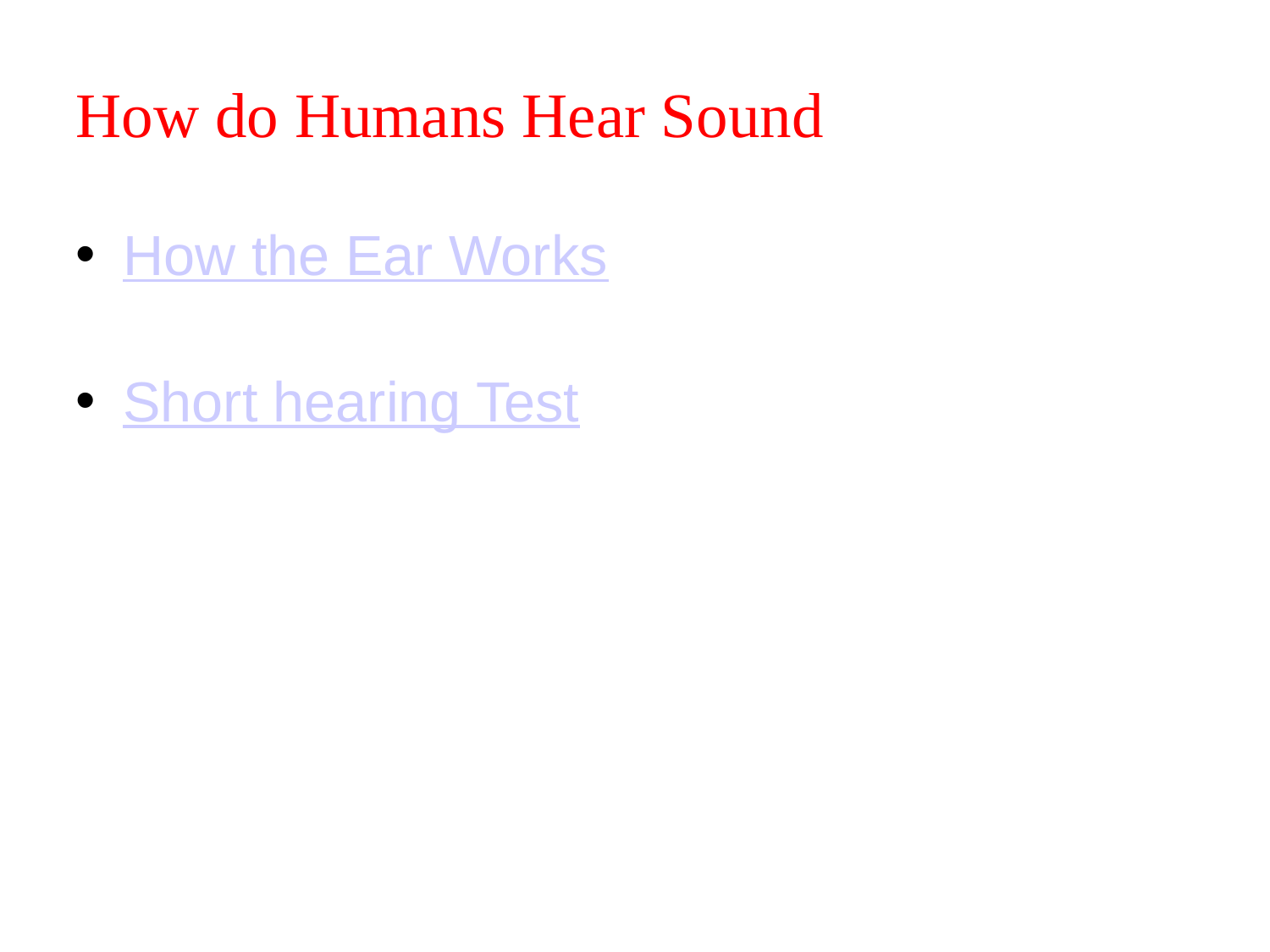

# How do Humans Hear Sound
How the Ear Works

Short hearing Test